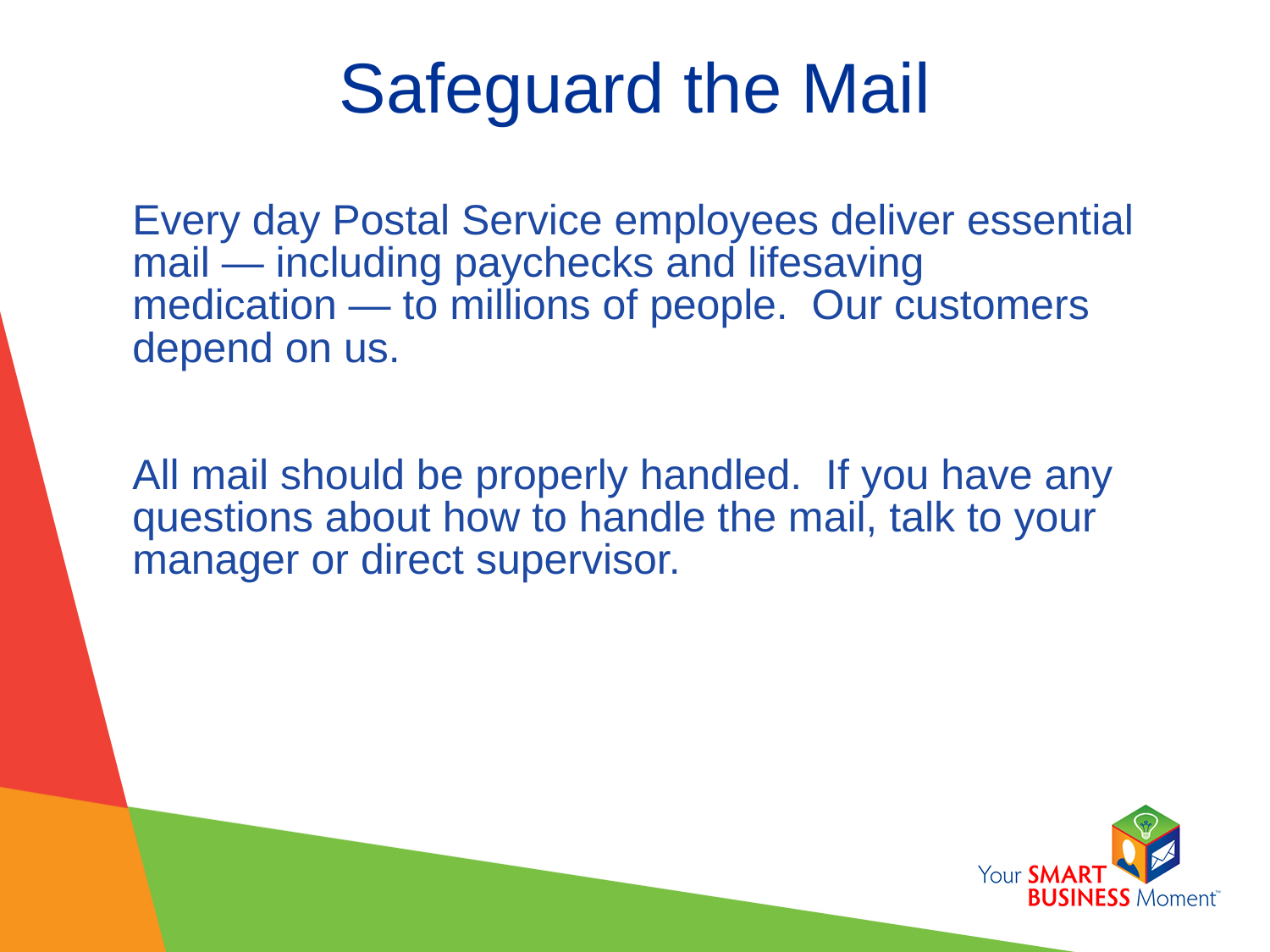

Safeguard the Mail
Every day Postal Service employees deliver essential mail — including paychecks and lifesaving medication — to millions of people.  Our customers depend on us.

All mail should be properly handled.  If you have any questions about how to handle the mail, talk to your manager or direct supervisor.